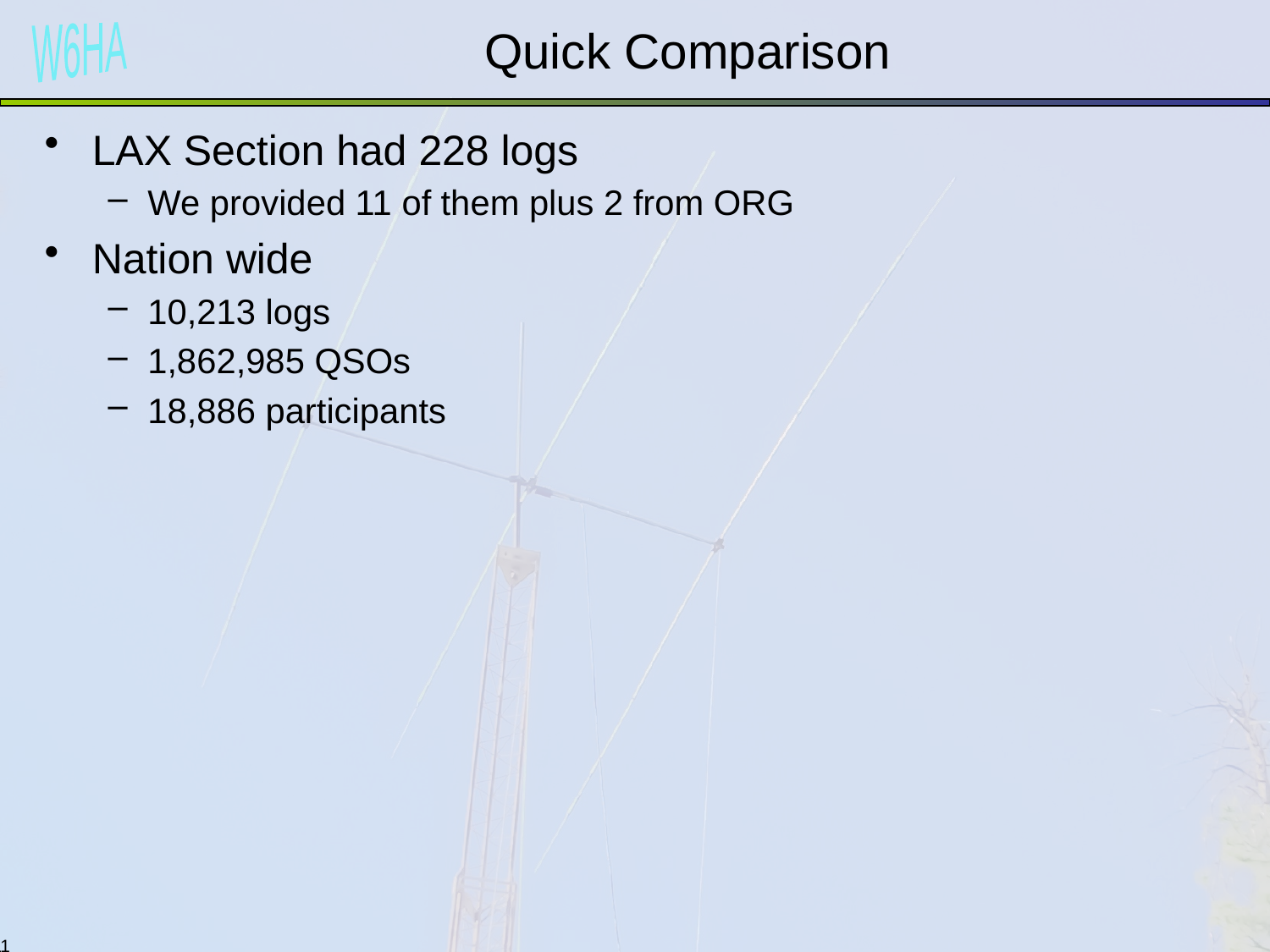

# Quick Comparison
LAX Section had 228 logs
We provided 11 of them plus 2 from ORG
Nation wide
10,213 logs
1,862,985 QSOs
18,886 participants